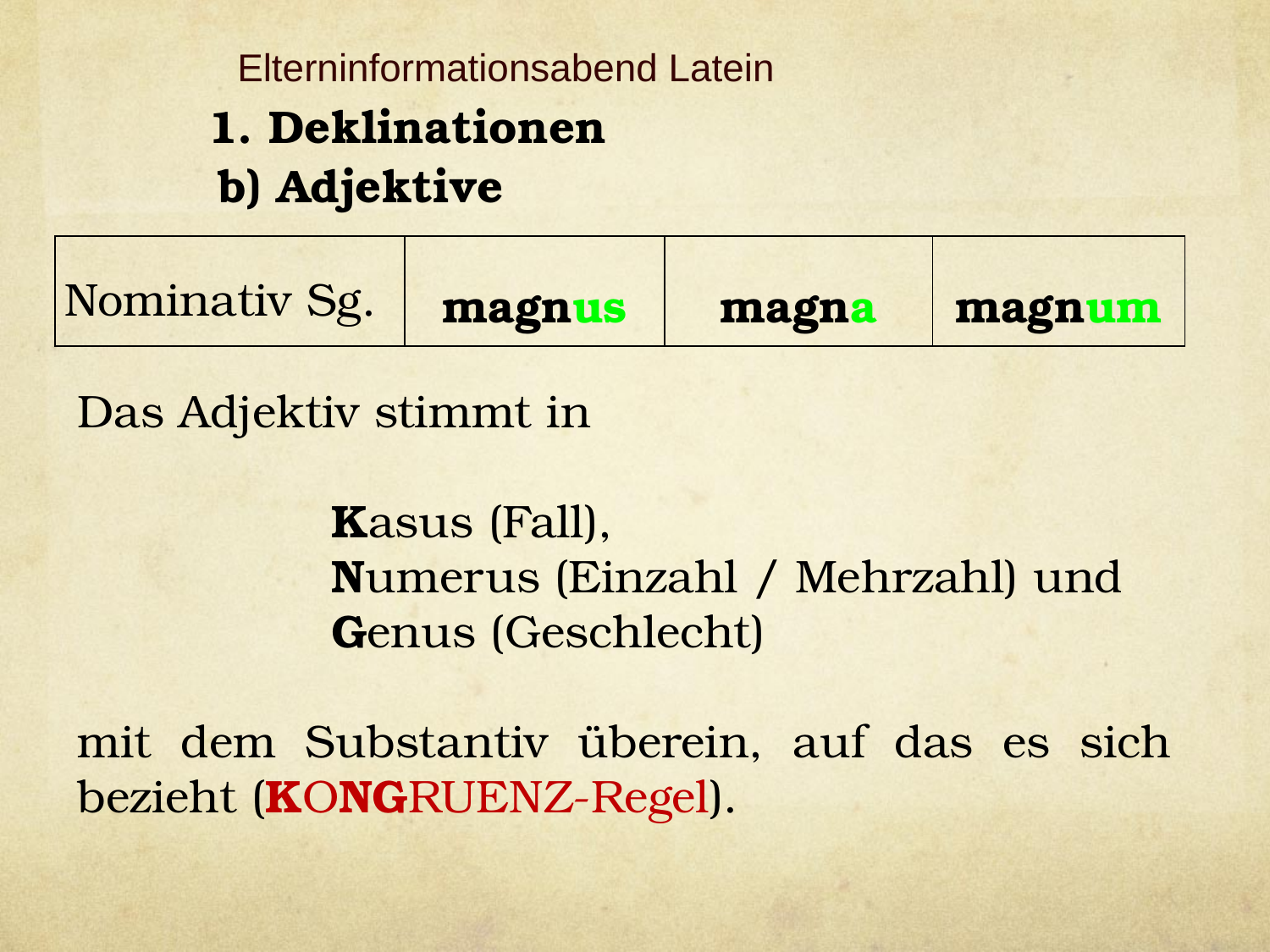

1. Deklinationen
Elterninformationsabend Latein

b) Adjektive
| Nominativ Sg. | magnus | magna | magnum |
| --- | --- | --- | --- |
Das Adjektiv stimmt in

		Kasus (Fall),
		Numerus (Einzahl / Mehrzahl) und
		Genus (Geschlecht)

mit dem Substantiv überein, auf das es sich bezieht (KONGRUENZ-Regel).